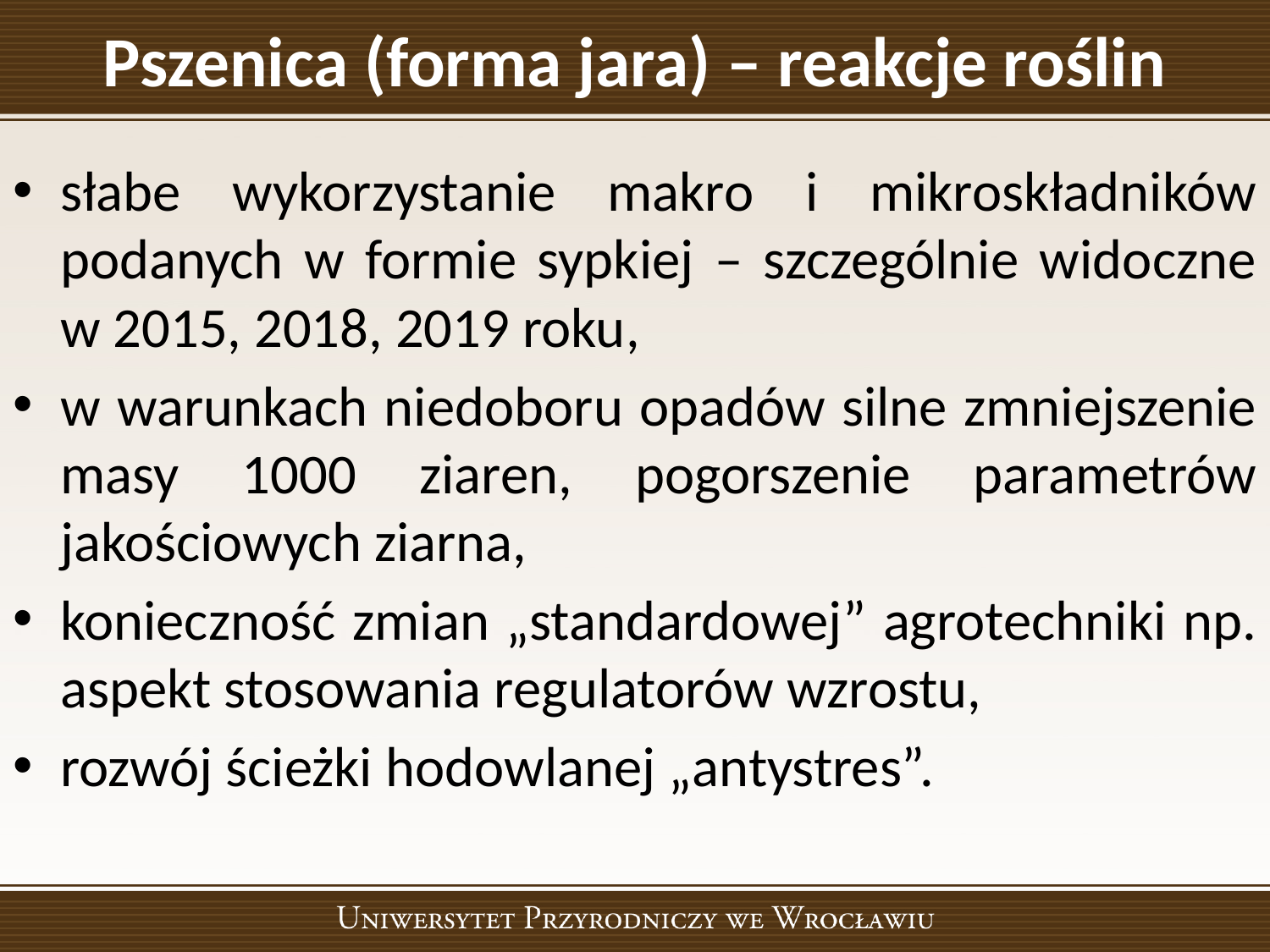

# Pszenica (forma jara) – reakcje roślin
słabe wykorzystanie makro i mikroskładników podanych w formie sypkiej – szczególnie widoczne w 2015, 2018, 2019 roku,
w warunkach niedoboru opadów silne zmniejszenie masy 1000 ziaren, pogorszenie parametrów jakościowych ziarna,
konieczność zmian „standardowej” agrotechniki np. aspekt stosowania regulatorów wzrostu,
rozwój ścieżki hodowlanej „antystres”.